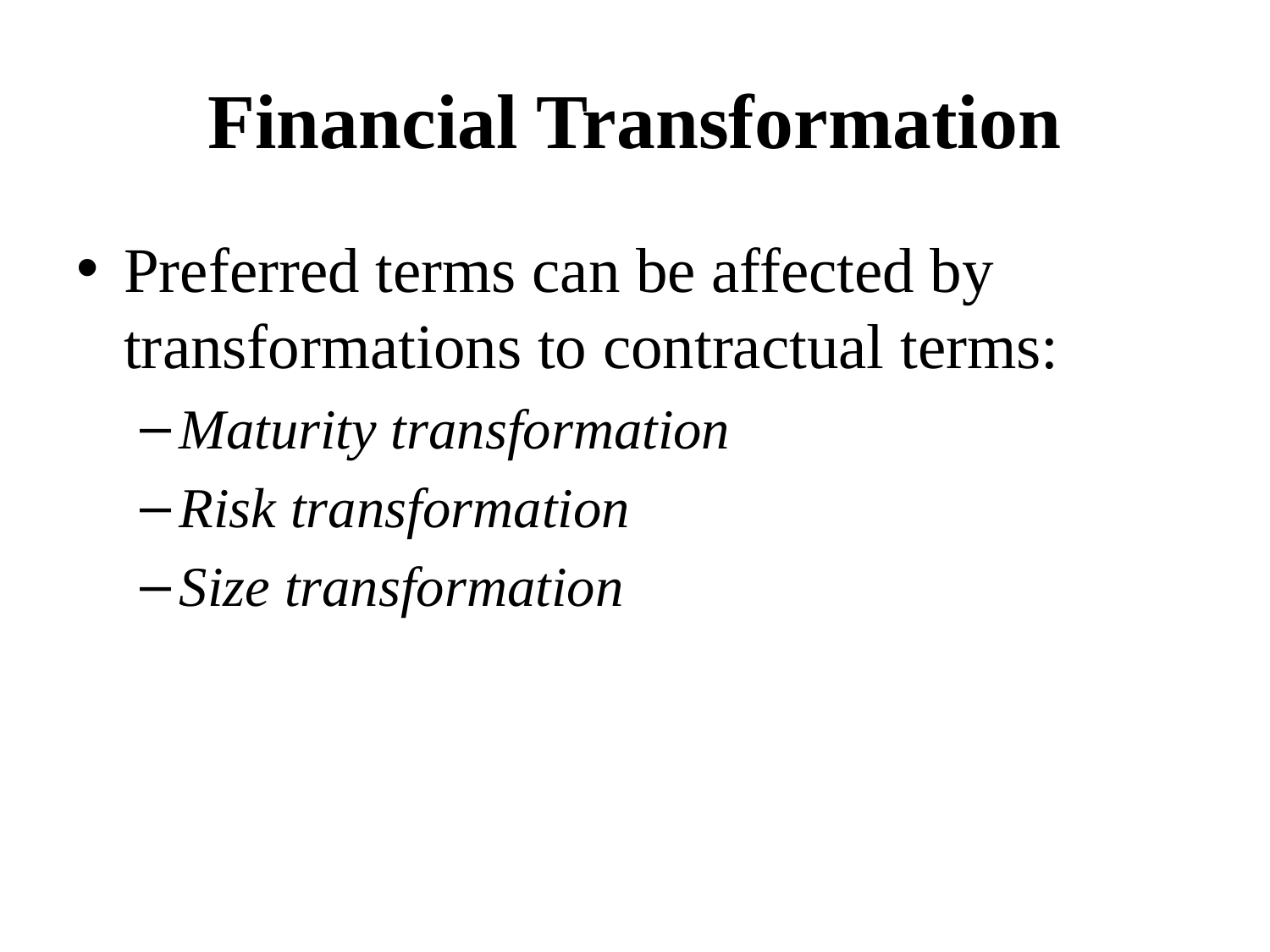

# Financial Transformation
Preferred terms can be affected by transformations to contractual terms:
Maturity transformation
Risk transformation
Size transformation